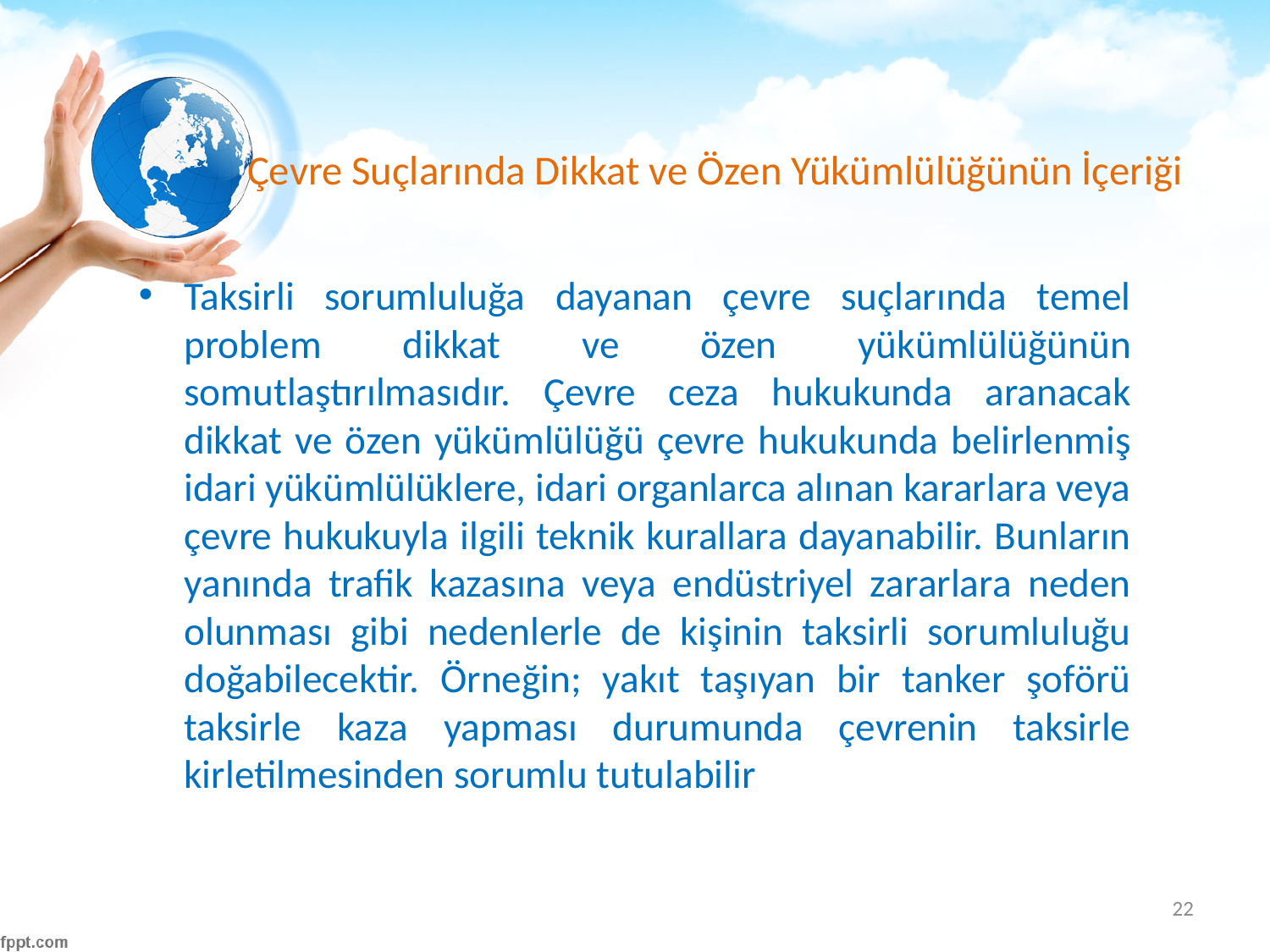

# Çevre Suçlarında Dikkat ve Özen Yükümlülüğünün İçeriği
Taksirli sorumluluğa dayanan çevre suçlarında temel problem dikkat ve özen yükümlülüğünün somutlaştırılmasıdır. Çevre ceza hukukunda aranacak dikkat ve özen yükümlülüğü çevre hukukunda belirlenmiş idari yükümlülüklere, idari organlarca alınan kararlara veya çevre hukukuyla ilgili teknik kurallara dayanabilir. Bunların yanında trafik kazasına veya endüstriyel zararlara neden olunması gibi nedenlerle de kişinin taksirli sorumluluğu doğabilecektir. Örneğin; yakıt taşıyan bir tanker şoförü taksirle kaza yapması durumunda çevrenin taksirle kirletilmesinden sorumlu tutulabilir
22